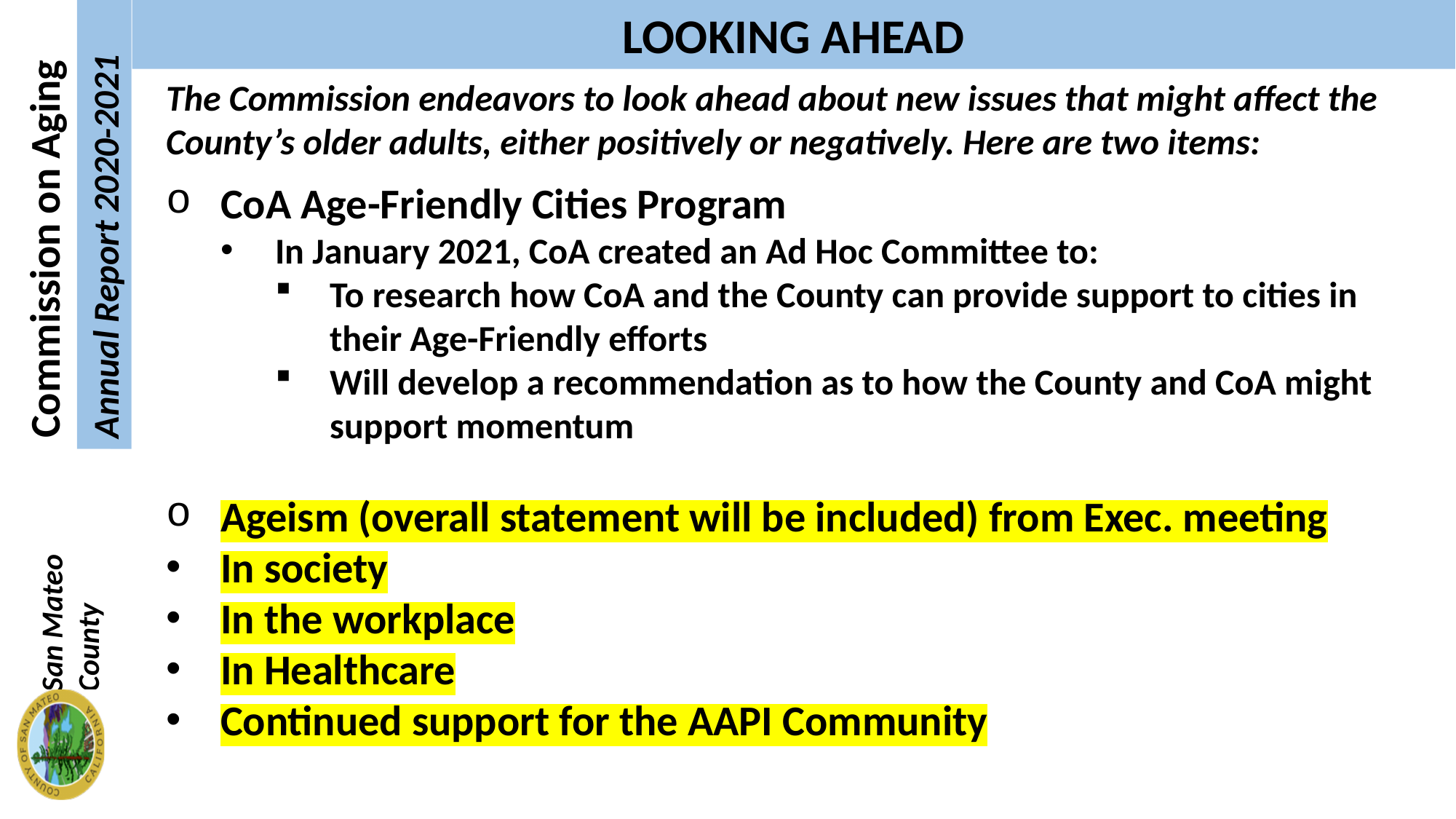

LOOKING AHEAD
The Commission endeavors to look ahead about new issues that might affect the County’s older adults, either positively or negatively. Here are two items:

CoA Age-Friendly Cities Program
In January 2021, CoA created an Ad Hoc Committee to:
To research how CoA and the County can provide support to cities in their Age-Friendly efforts
Will develop a recommendation as to how the County and CoA might support momentum

Ageism (overall statement will be included) from Exec. meeting
In society
In the workplace
In Healthcare
Continued support for the AAPI Community